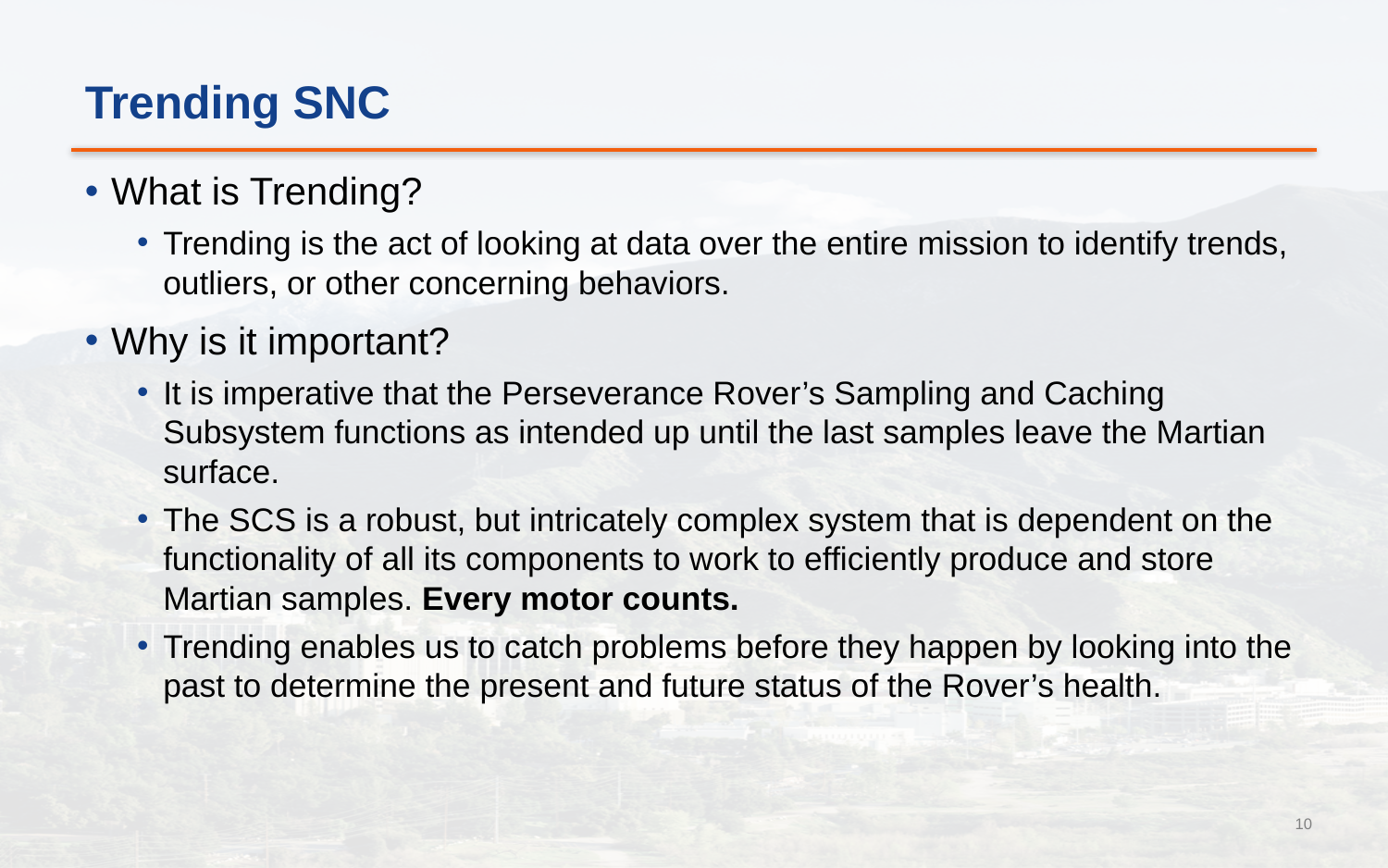

# Trending SNC
What is Trending?
Trending is the act of looking at data over the entire mission to identify trends, outliers, or other concerning behaviors.
Why is it important?
It is imperative that the Perseverance Rover’s Sampling and Caching Subsystem functions as intended up until the last samples leave the Martian surface.
The SCS is a robust, but intricately complex system that is dependent on the functionality of all its components to work to efficiently produce and store Martian samples. Every motor counts.
Trending enables us to catch problems before they happen by looking into the past to determine the present and future status of the Rover’s health.